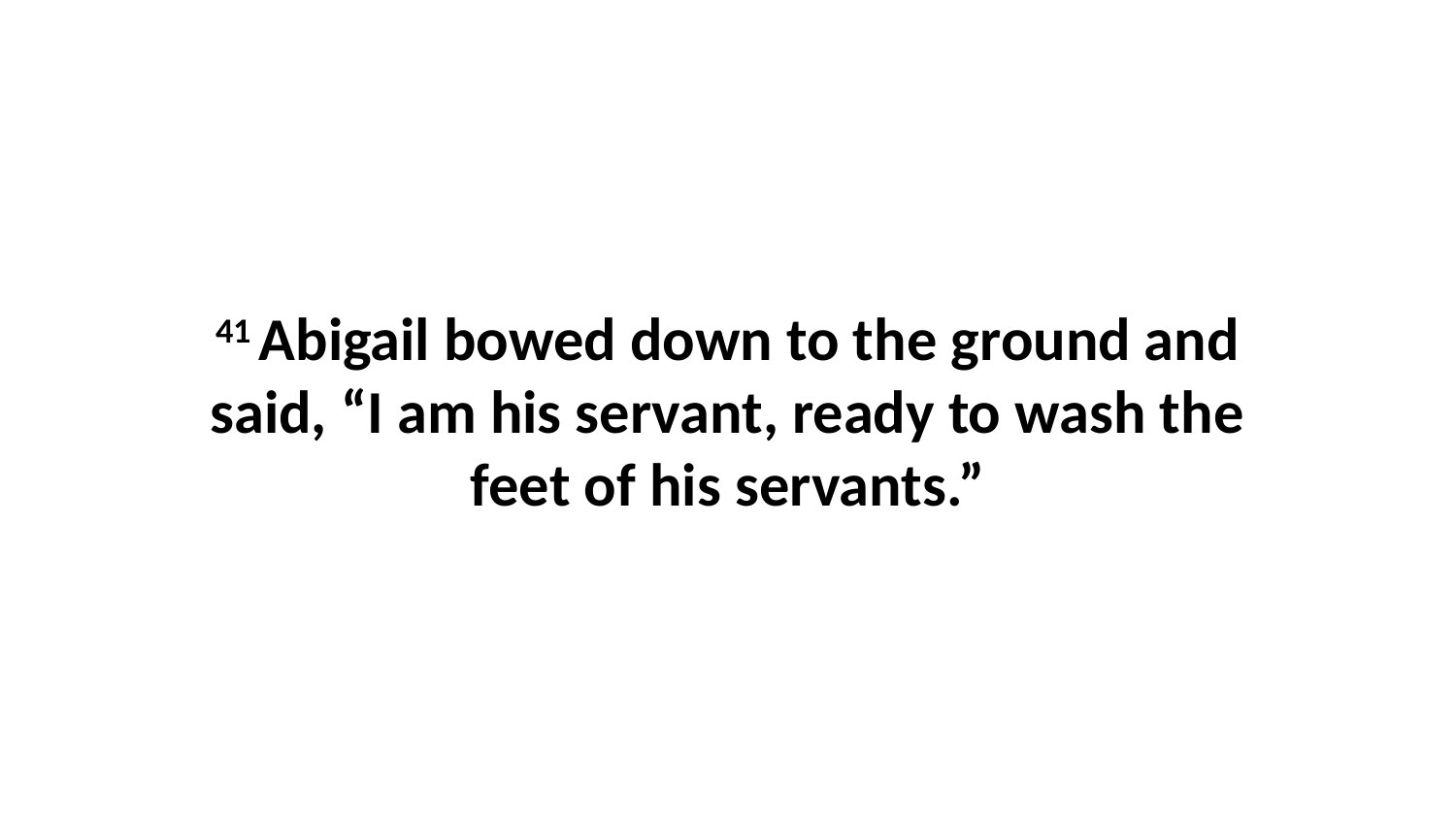

41 Abigail bowed down to the ground and said, “I am his servant, ready to wash the feet of his servants.”